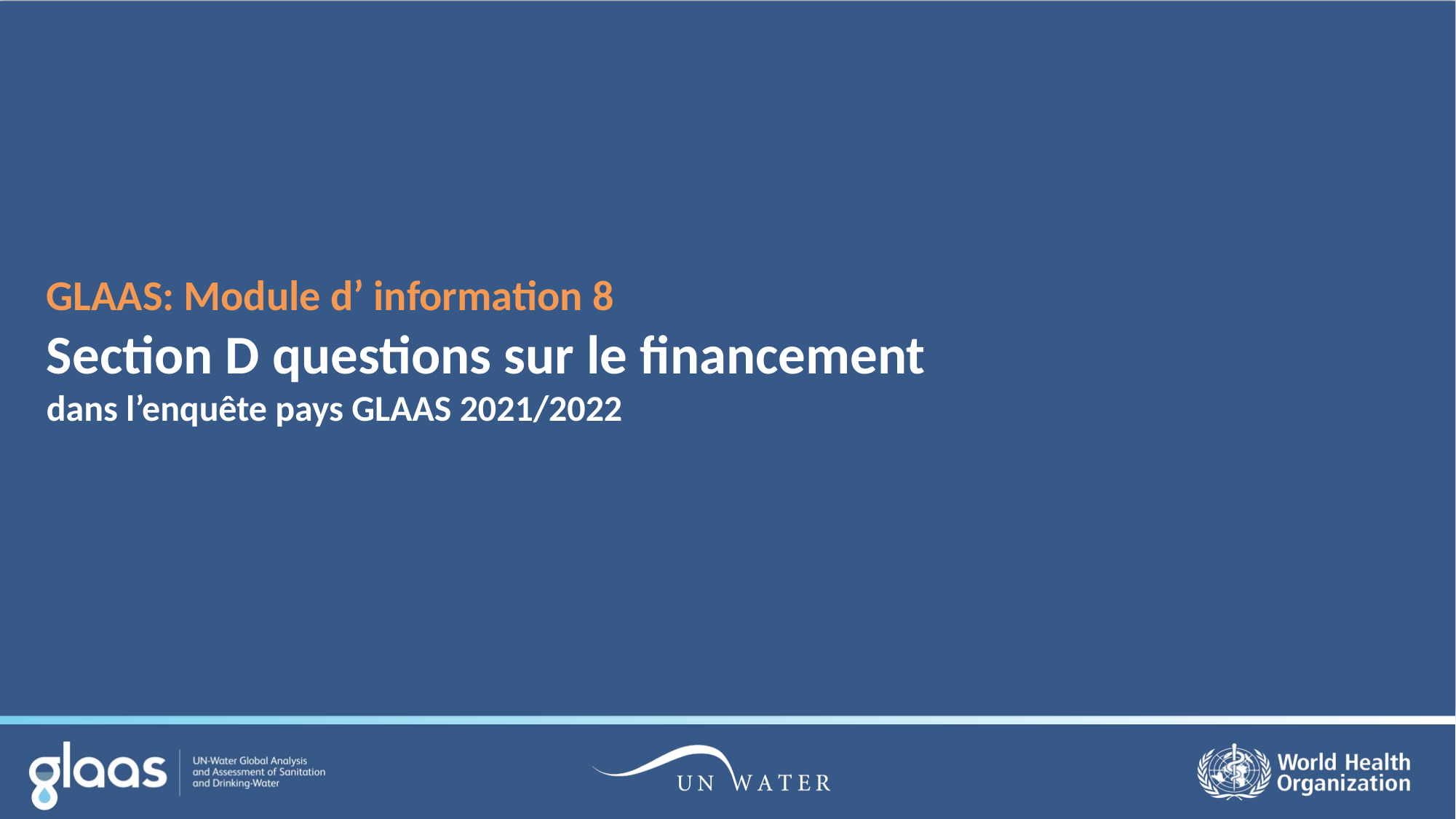

# GLAAS: Module d’ information 8 Section D questions sur le financement dans l’enquête pays GLAAS 2021/2022